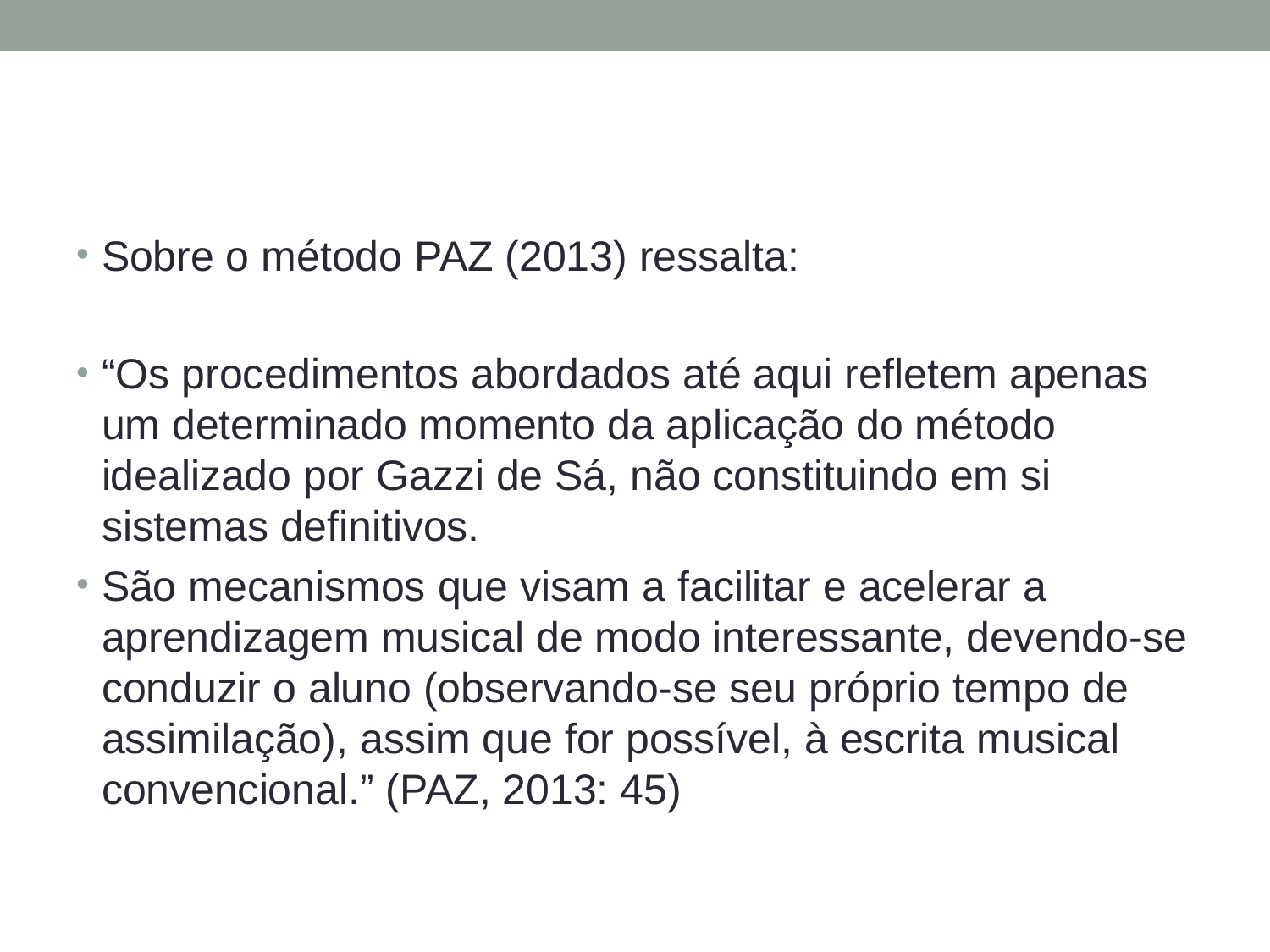

#
Sobre o método PAZ (2013) ressalta:

“Os procedimentos abordados até aqui refletem apenas um determinado momento da aplicação do método idealizado por Gazzi de Sá, não constituindo em si sistemas definitivos.
São mecanismos que visam a facilitar e acelerar a aprendizagem musical de modo interessante, devendo-se conduzir o aluno (observando-se seu próprio tempo de assimilação), assim que for possível, à escrita musical convencional.” (PAZ, 2013: 45)